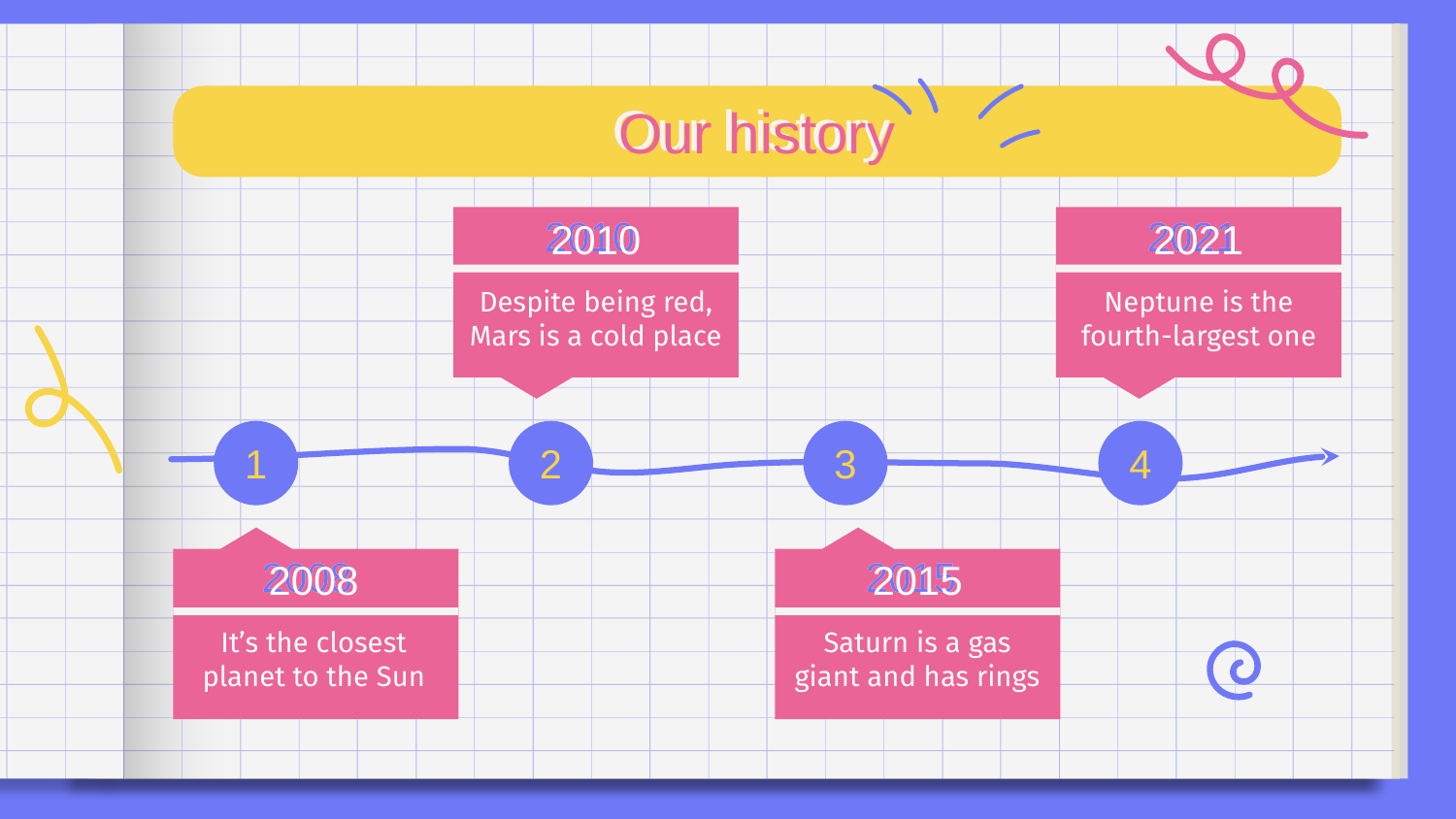

# Our history

2010
2021
Despite being red,
Mars is a cold place
Neptune is the fourth-largest one
1
2
3
4

2008
2015
It’s the closest planet to the Sun
Saturn is a gas giant and has rings